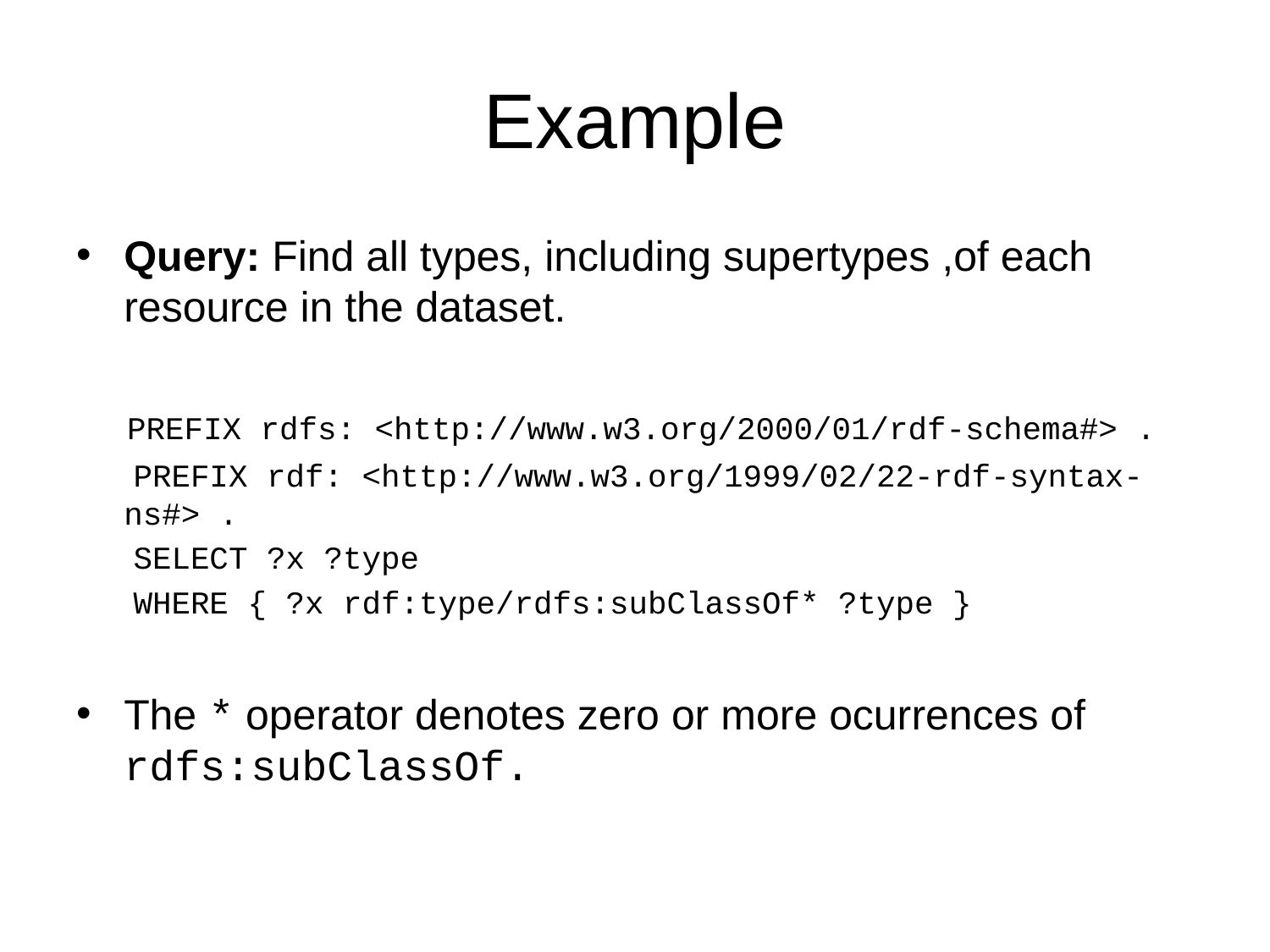

# Example
Query: Find all types, including supertypes ,of each resource in the dataset.

  PREFIX rdfs: <http://www.w3.org/2000/01/rdf-schema#> .
   PREFIX rdf: <http://www.w3.org/1999/02/22-rdf-syntax-ns#> .
   SELECT ?x ?type
   WHERE { ?x rdf:type/rdfs:subClassOf* ?type }

The * operator denotes zero or more ocurrences of rdfs:subClassOf.